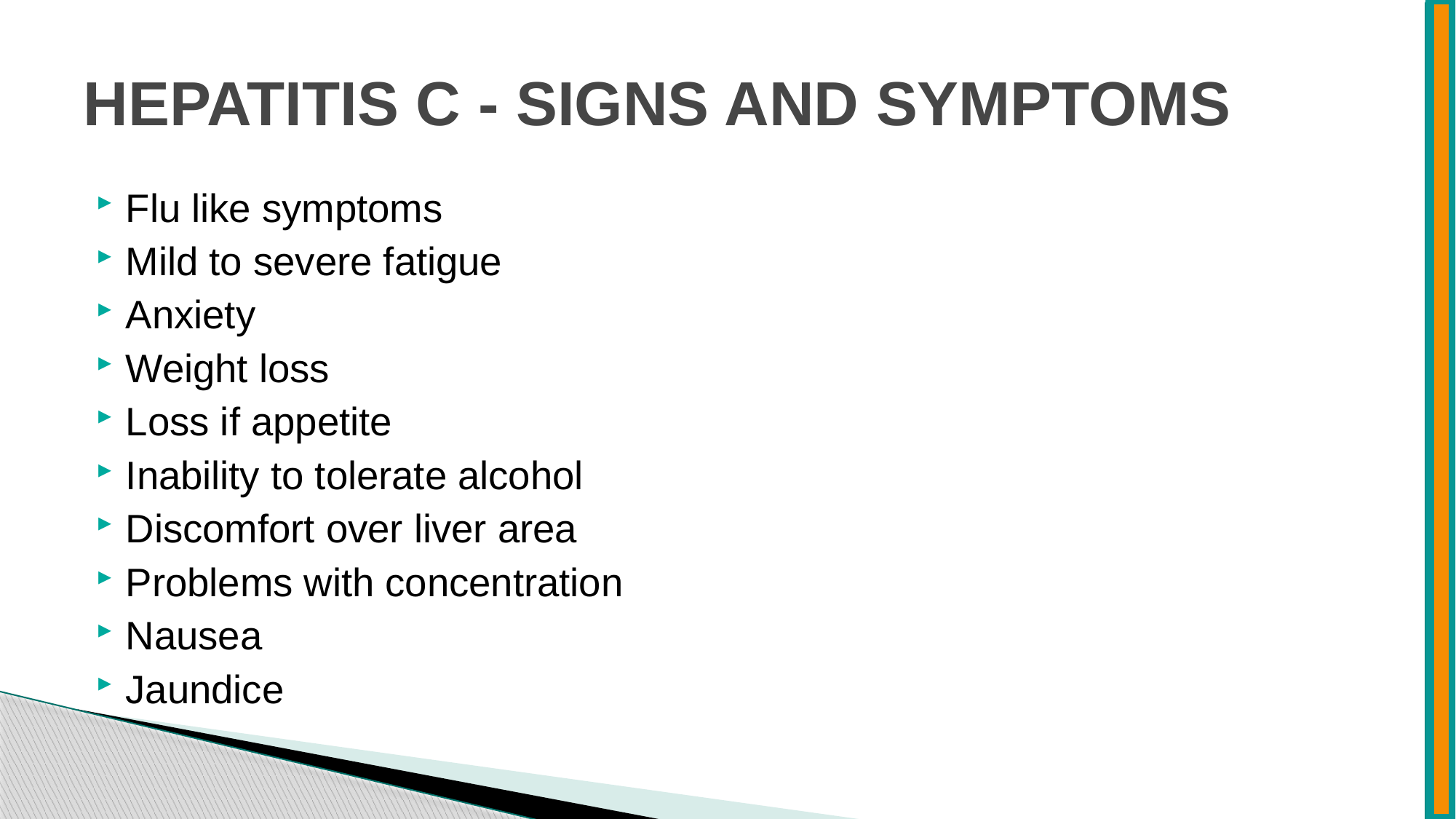

# HEPATITIS C - SIGNS AND SYMPTOMS
Flu like symptoms
Mild to severe fatigue
Anxiety
Weight loss
Loss if appetite
Inability to tolerate alcohol
Discomfort over liver area
Problems with concentration
Nausea
Jaundice